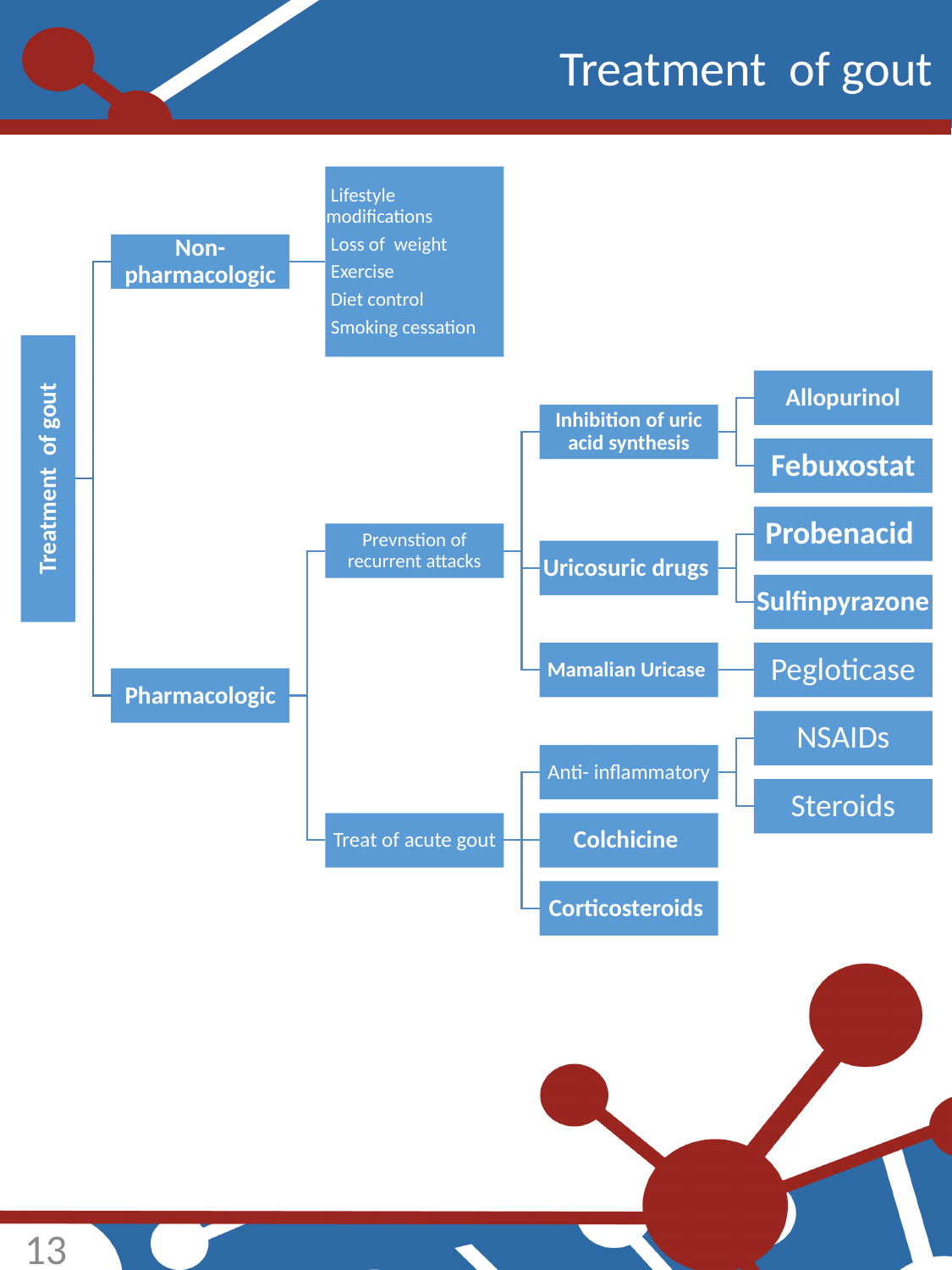

Treatment  of gout

Treatment  of gout
Non-pharmacologic
 Lifestyle  modifications
 Loss of  weight
 Exercise
 Diet control
 Smoking cessation
Pharmacologic
Prevnstion of recurrent attacks
Inhibition of uric acid synthesis
Allopurinol
Febuxostat
Uricosuric drugs
Probenacid
Sulfinpyrazone
Mamalian Uricase
Pegloticase
Treat of acute gout
Anti- inflammatory
NSAIDs
Steroids
Colchicine
Corticosteroids